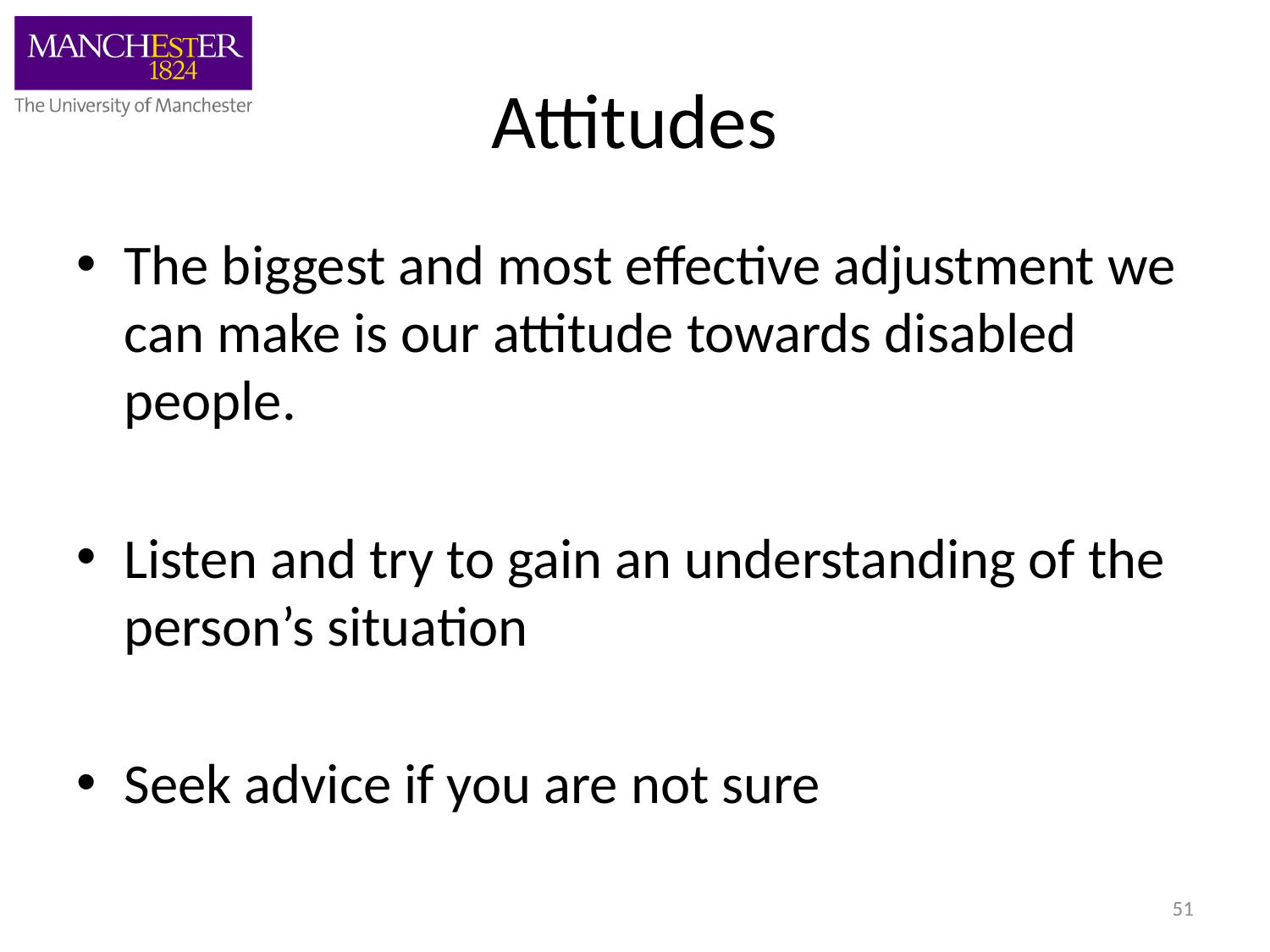

# Attitudes
The biggest and most effective adjustment we can make is our attitude towards disabled people.

Listen and try to gain an understanding of the person’s situation

Seek advice if you are not sure
51